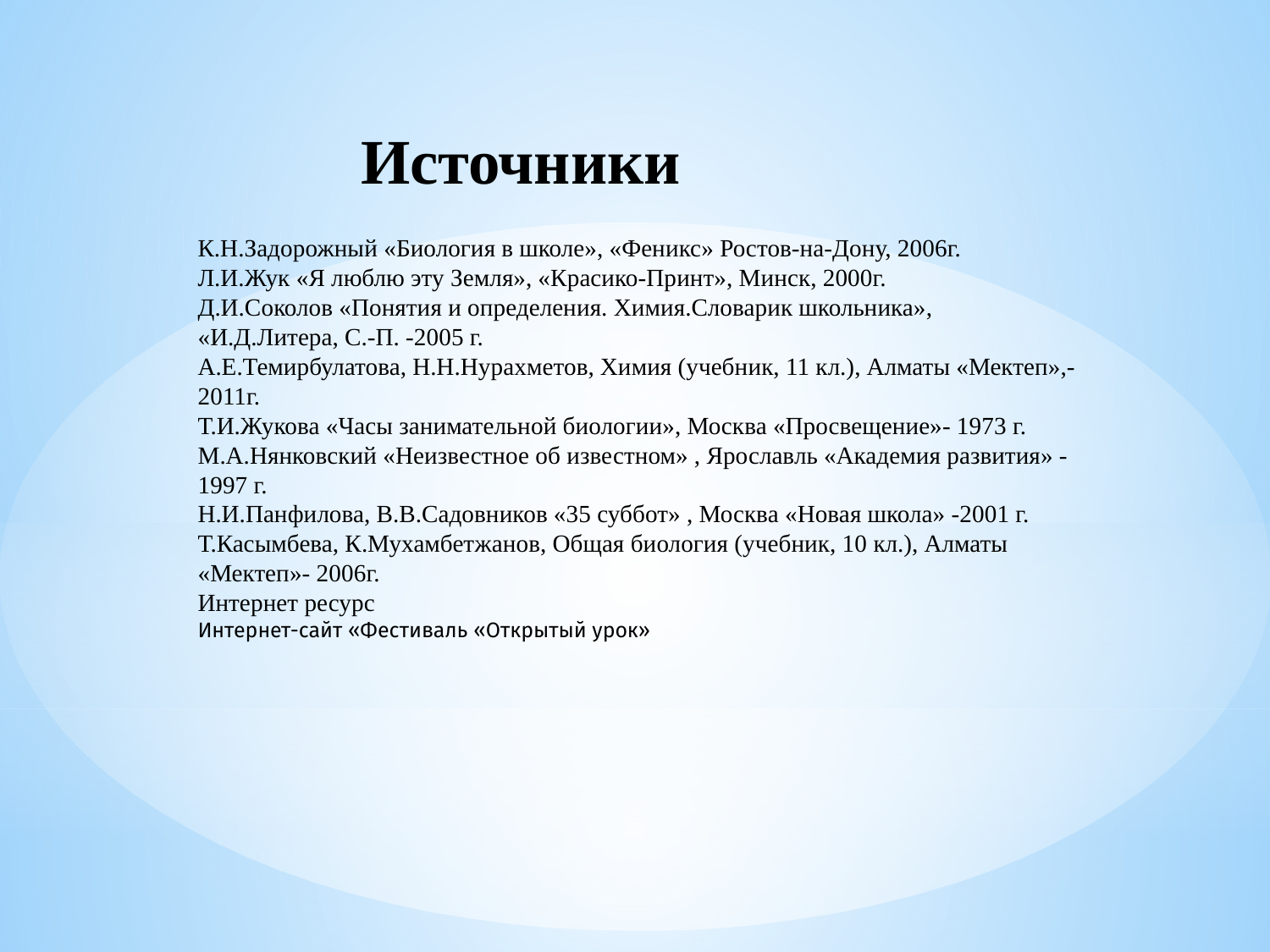

Источники
# К.Н.Задорожный «Биология в школе», «Феникс» Ростов-на-Дону, 2006г. Л.И.Жук «Я люблю эту Земля», «Красико-Принт», Минск, 2000г. Д.И.Соколов «Понятия и определения. Химия.Словарик школьника», «И.Д.Литера, С.-П. -2005 г. А.Е.Темирбулатова, Н.Н.Нурахметов, Химия (учебник, 11 кл.), Алматы «Мектеп»,-2011г. Т.И.Жукова «Часы занимательной биологии», Москва «Просвещение»- 1973 г. М.А.Нянковский «Неизвестное об известном» , Ярославль «Академия развития» -1997 г. Н.И.Панфилова, В.В.Садовников «35 суббот» , Москва «Новая школа» -2001 г. Т.Касымбева, К.Мухамбетжанов, Общая биология (учебник, 10 кл.), Алматы «Мектеп»- 2006г. Интернет ресурс Интернет-сайт «Фестиваль «Открытый урок»